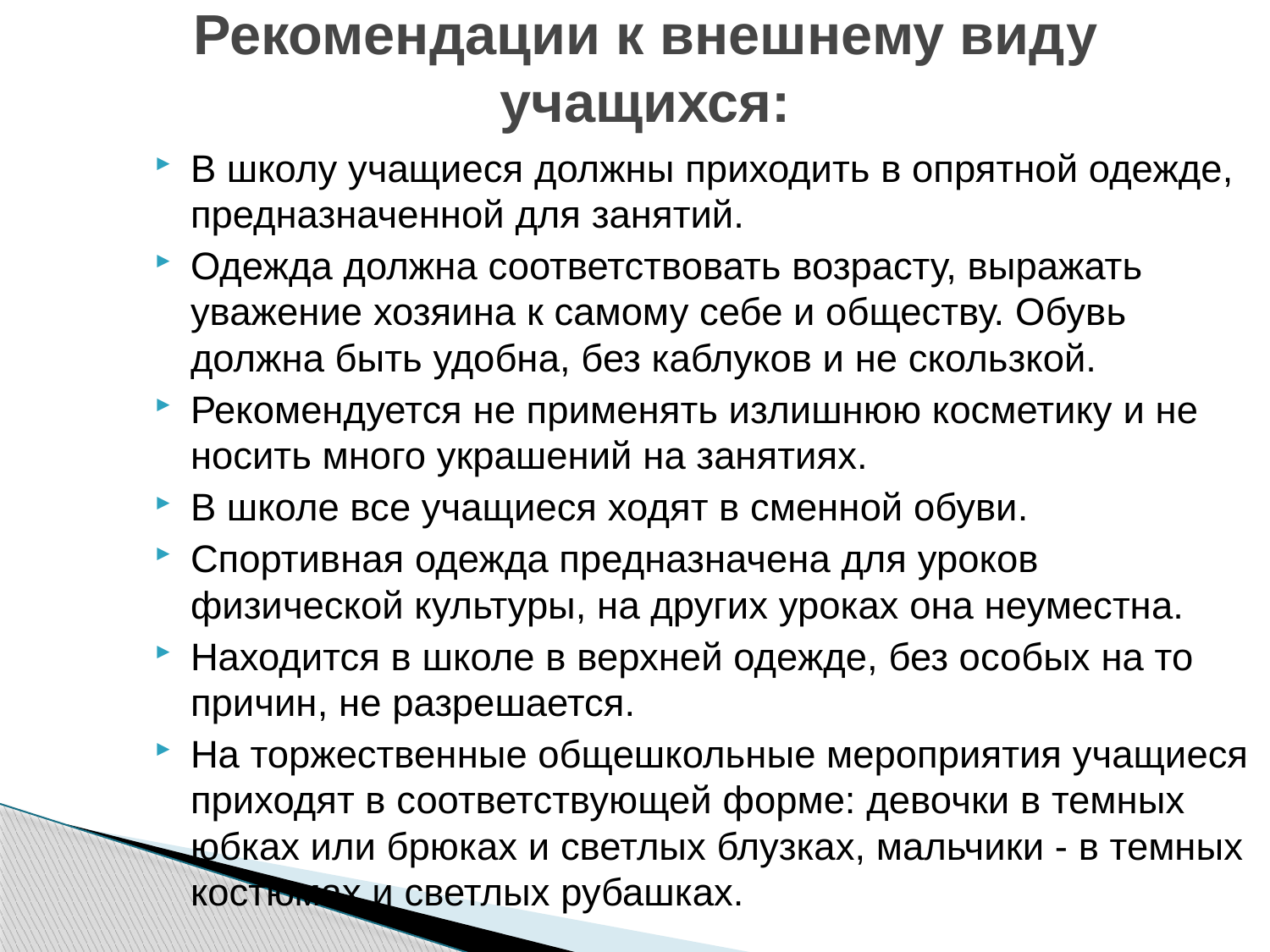

# Рекомендации к внешнему виду учащихся:
В школу учащиеся должны приходить в опрятной одежде, предназначенной для занятий.
Одежда должна соответствовать возрасту, выражать уважение хозяина к самому себе и обществу. Обувь должна быть удобна, без каблуков и не скользкой.
Рекомендуется не применять излишнюю косметику и не носить много украшений на занятиях.
В школе все учащиеся ходят в сменной обуви.
Спортивная одежда предназначена для уроков физической культуры, на других уроках она неуместна.
Находится в школе в верхней одежде, без особых на то причин, не разрешается.
На торжественные общешкольные мероприятия учащиеся приходят в соответствующей форме: девочки в темных юбках или брюках и светлых блузках, мальчики - в темных костюмах и светлых рубашках.